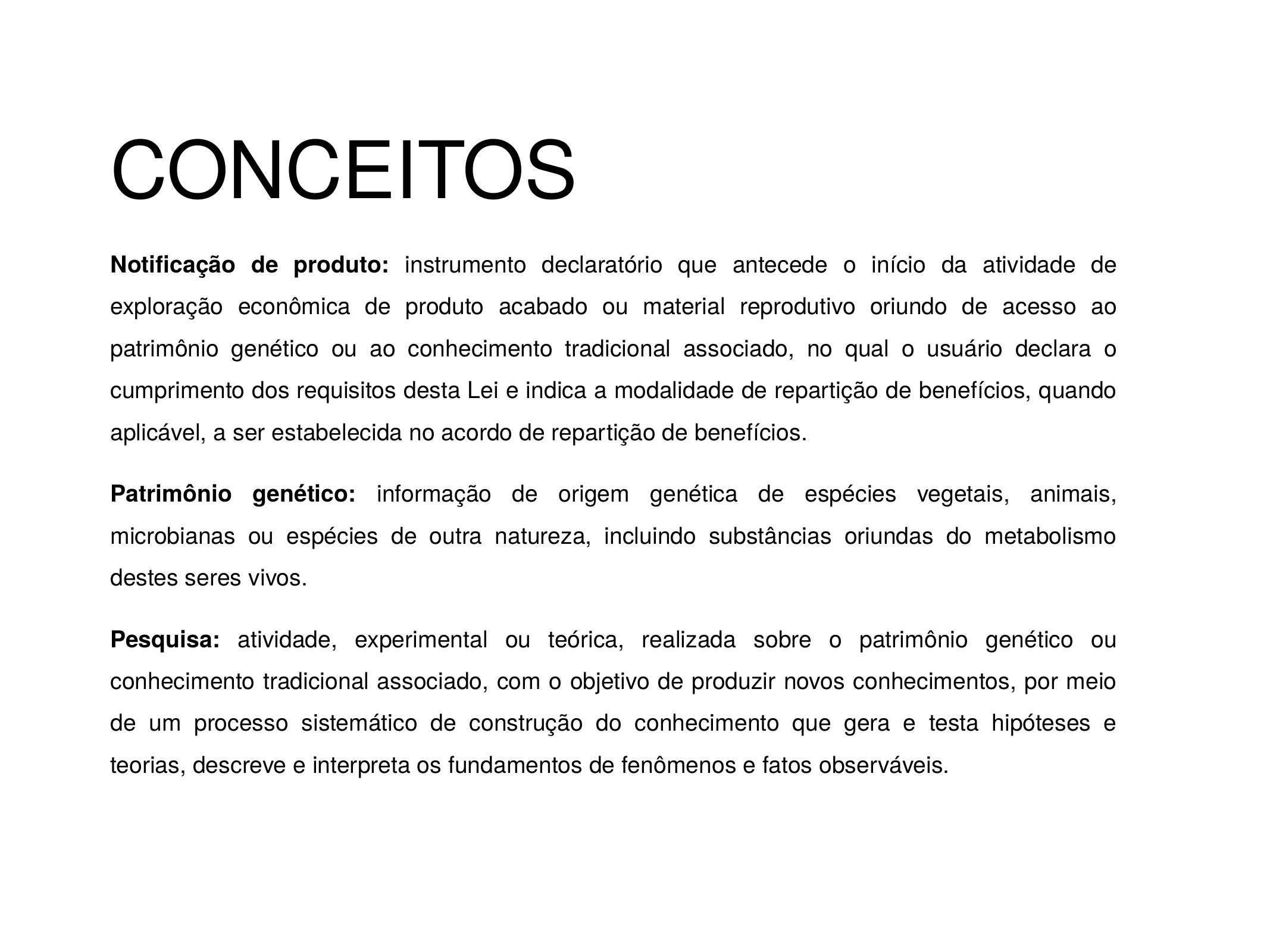

# CONCEITOS
Notificação de produto: instrumento declaratório que antecede o início da atividade de exploração econômica de produto acabado ou material reprodutivo oriundo de acesso ao patrimônio genético ou ao conhecimento tradicional associado, no qual o usuário declara o cumprimento dos requisitos desta Lei e indica a modalidade de repartição de benefícios, quando aplicável, a ser estabelecida no acordo de repartição de benefícios.
Patrimônio genético: informação de origem genética de espécies vegetais, animais, microbianas ou espécies de outra natureza, incluindo substâncias oriundas do metabolismo destes seres vivos.
Pesquisa: atividade, experimental ou teórica, realizada sobre o patrimônio genético ou conhecimento tradicional associado, com o objetivo de produzir novos conhecimentos, por meio de um processo sistemático de construção do conhecimento que gera e testa hipóteses e teorias, descreve e interpreta os fundamentos de fenômenos e fatos observáveis.